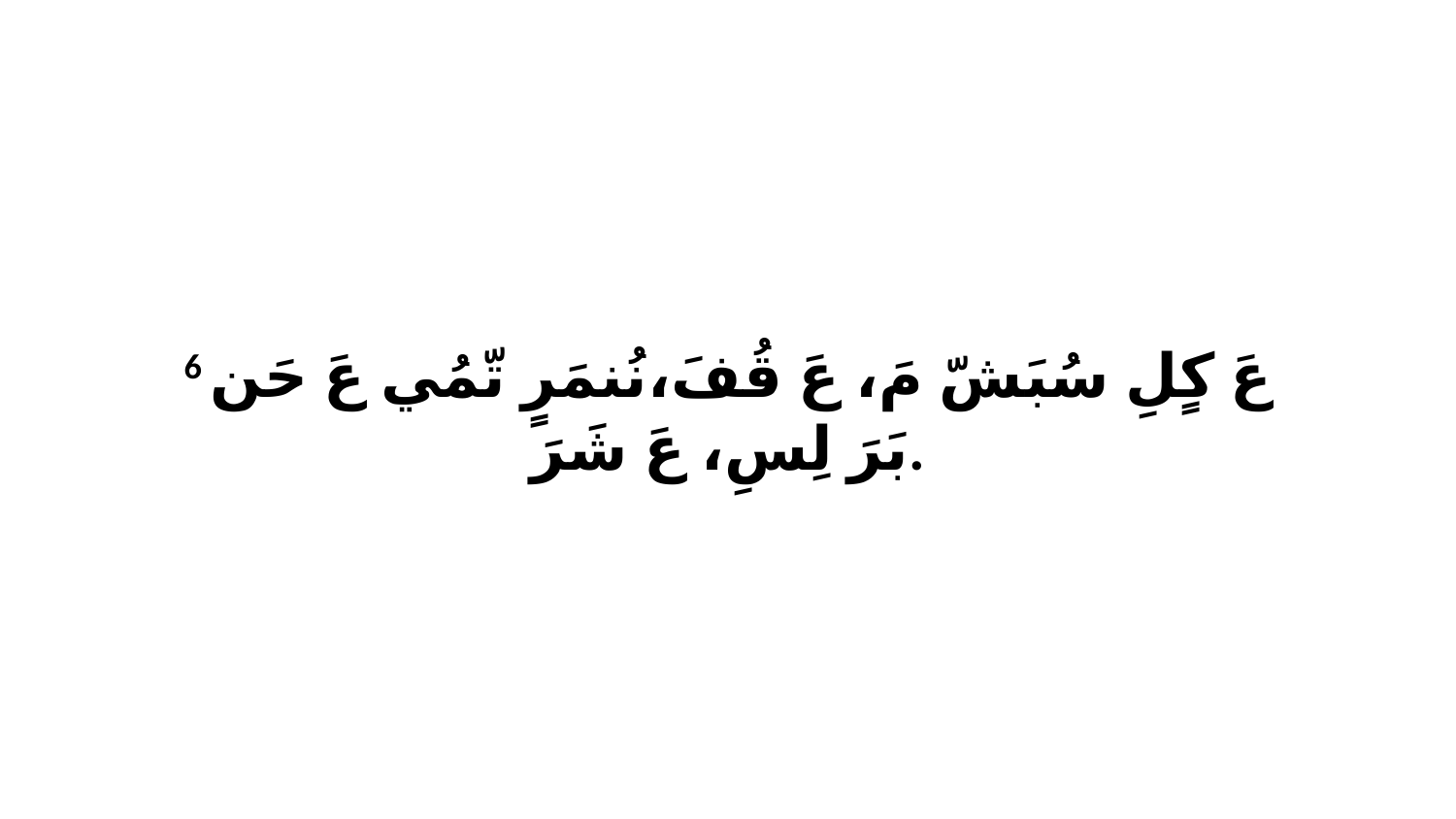

6 عَ كٍلِ سُبَشّ مَ، عَ قُفَ،نُنمَرٍ تّمُي عَ حَن بَرَ لِسِ، عَ شَرَ.